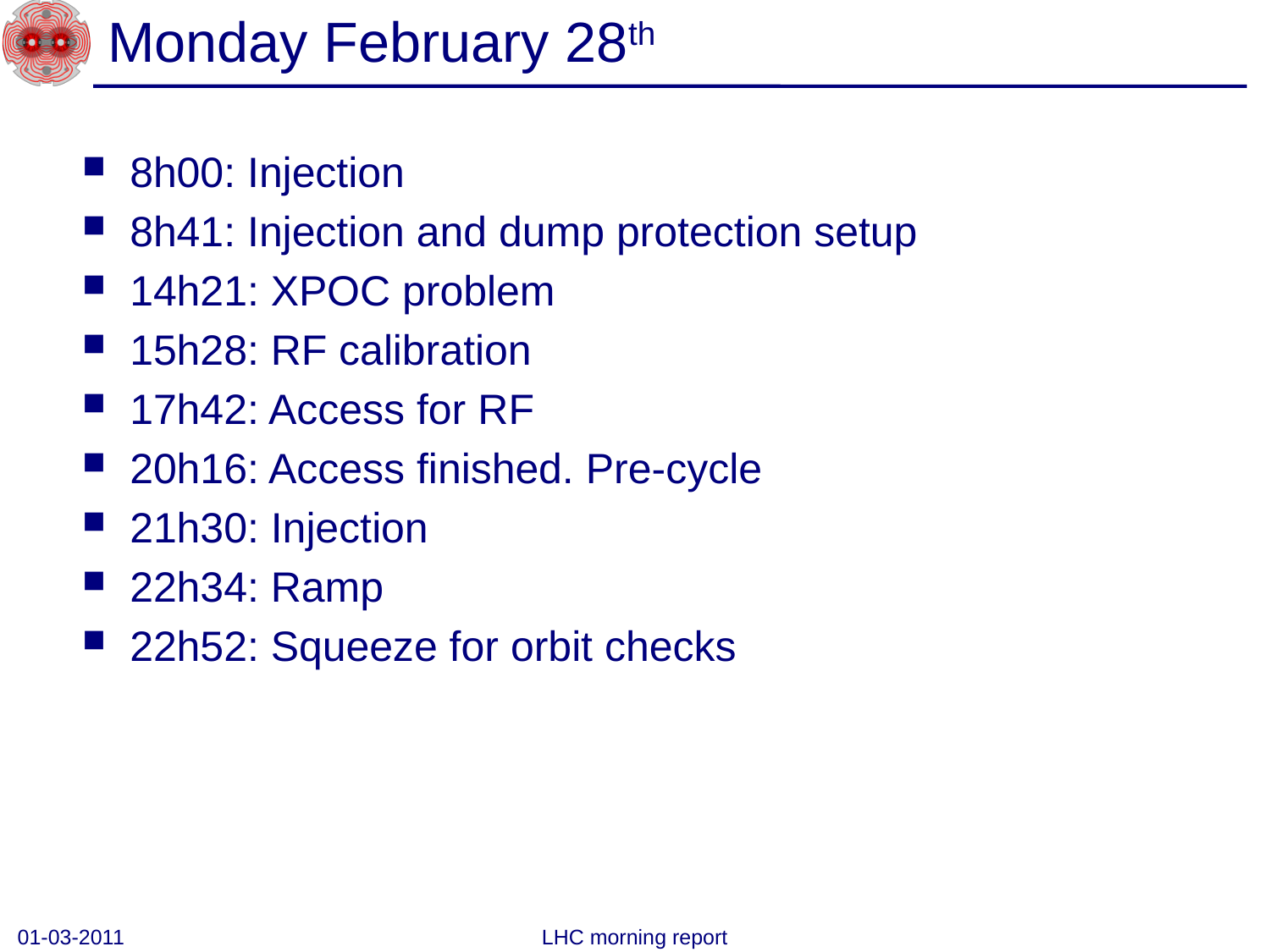

# Monday February 28th
8h00: Injection
8h41: Injection and dump protection setup
14h21: XPOC problem
15h28: RF calibration
17h42: Access for RF
20h16: Access finished. Pre-cycle
21h30: Injection
22h34: Ramp
22h52: Squeeze for orbit checks
01-03-2011
LHC morning report